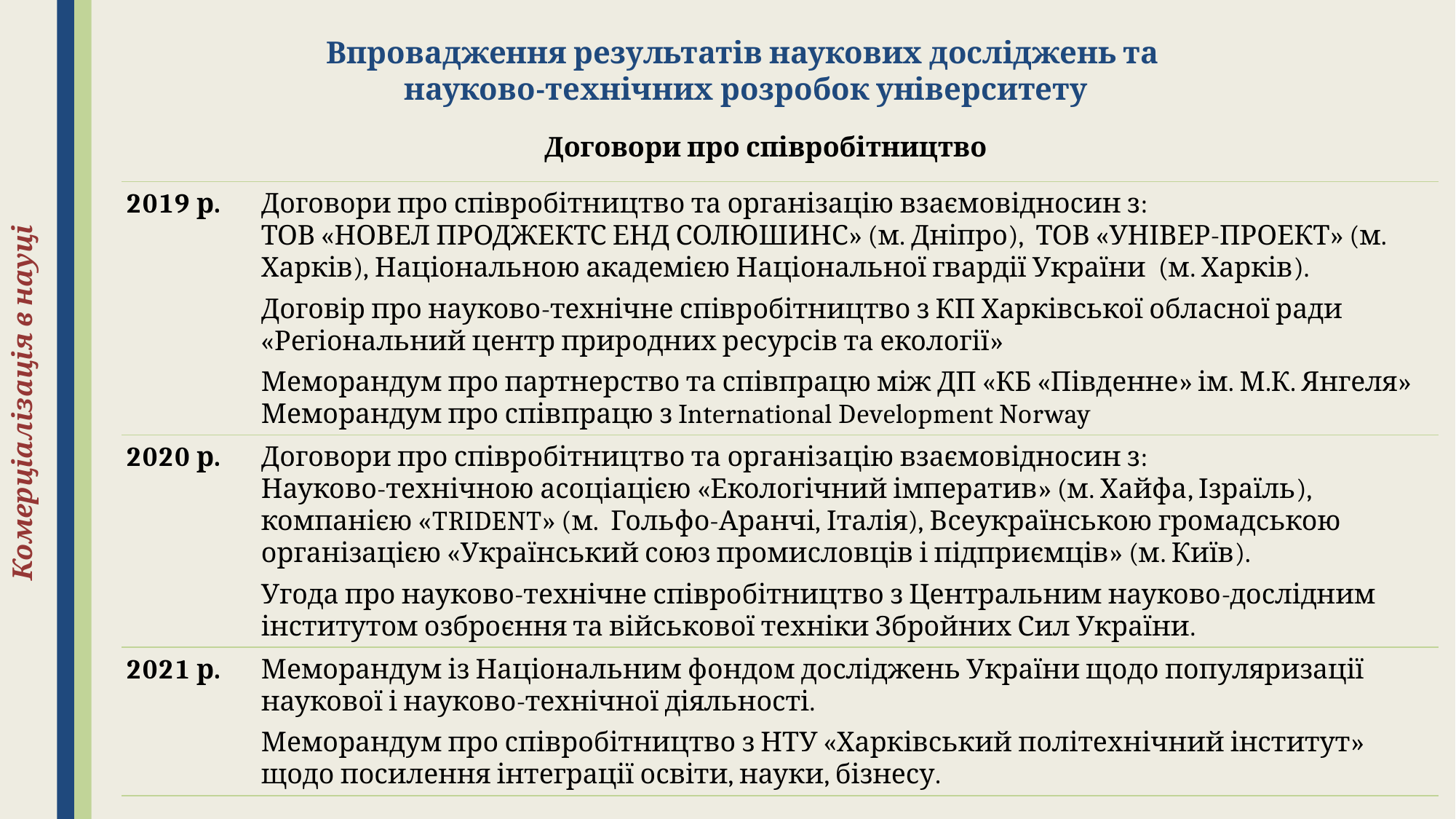

Впровадження результатів наукових досліджень та
науково-технічних розробок університету
Договори про співробітництво
Комерціалізація в науці
| 2019 р. | Договори про співробітництво та організацію взаємовідносин з: ТОВ «НОВЕЛ ПРОДЖЕКТС ЕНД СОЛЮШИНС» (м. Дніпро), ТОВ «УНІВЕР-ПРОЕКТ» (м. Харків), Національною академією Національної гвардії України (м. Харків). Договір про науково-технічне співробітництво з КП Харківської обласної ради «Регіональний центр природних ресурсів та екології» Меморандум про партнерство та співпрацю між ДП «КБ «Південне» ім. М.К. Янгеля» Меморандум про співпрацю з International Development Norway |
| --- | --- |
| 2020 р. | Договори про співробітництво та організацію взаємовідносин з: Науково-технічною асоціацією «Екологічний імператив» (м. Хайфа, Ізраїль), компанією «TRIDENT» (м.  Гольфо-Аранчі, Італія), Всеукраїнською громадською організацією «Український союз промисловців і підприємців» (м. Київ). Угода про науково-технічне співробітництво з Центральним науково-дослідним інститутом озброєння та військової техніки Збройних Сил України. |
| 2021 р. | Меморандум із Національним фондом досліджень України щодо популяризації наукової і науково-технічної діяльності. Меморандум про співробітництво з НТУ «Харківський політехнічний інститут» щодо посилення інтеграції освіти, науки, бізнесу. |